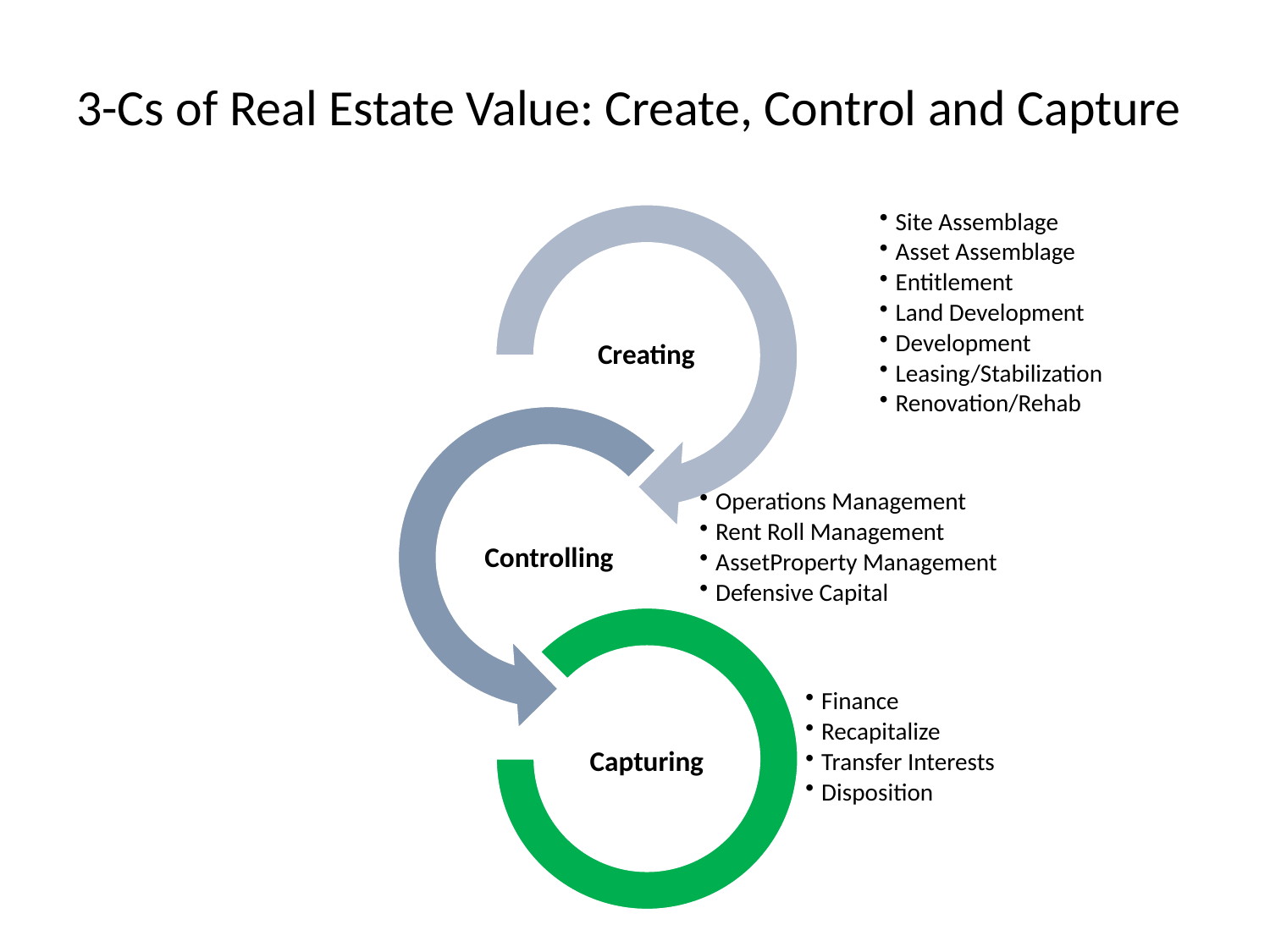

# 3-Cs of Real Estate Value: Create, Control and Capture
Creating
Controlling
Capturing
Site Assemblage
Asset Assemblage
Entitlement
Land Development
Development
Leasing/Stabilization
Renovation/Rehab

Operations Management
Rent Roll Management
AssetProperty Management
Defensive Capital

Finance
Recapitalize
Transfer Interests
Disposition